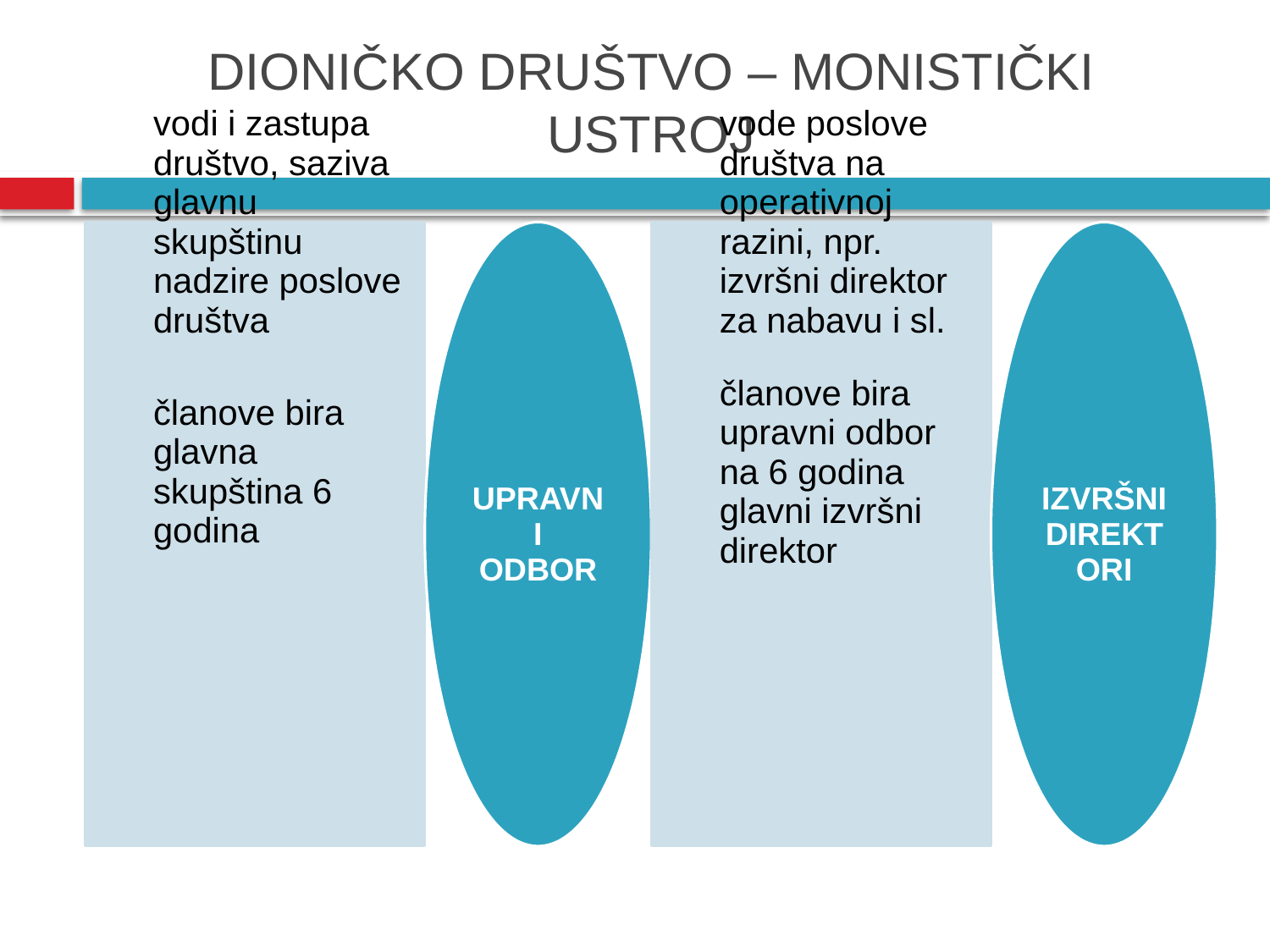

# DIONIČKO DRUŠTVO – MONISTIČKI USTROJ
UPRAVNI ODBOR
IZVRŠNI DIREKTORI
nadzire poslove društva
članove bira glavna skupština 6 godina
članove bira upravni odbor na 6 godina
glavni izvršni direktor